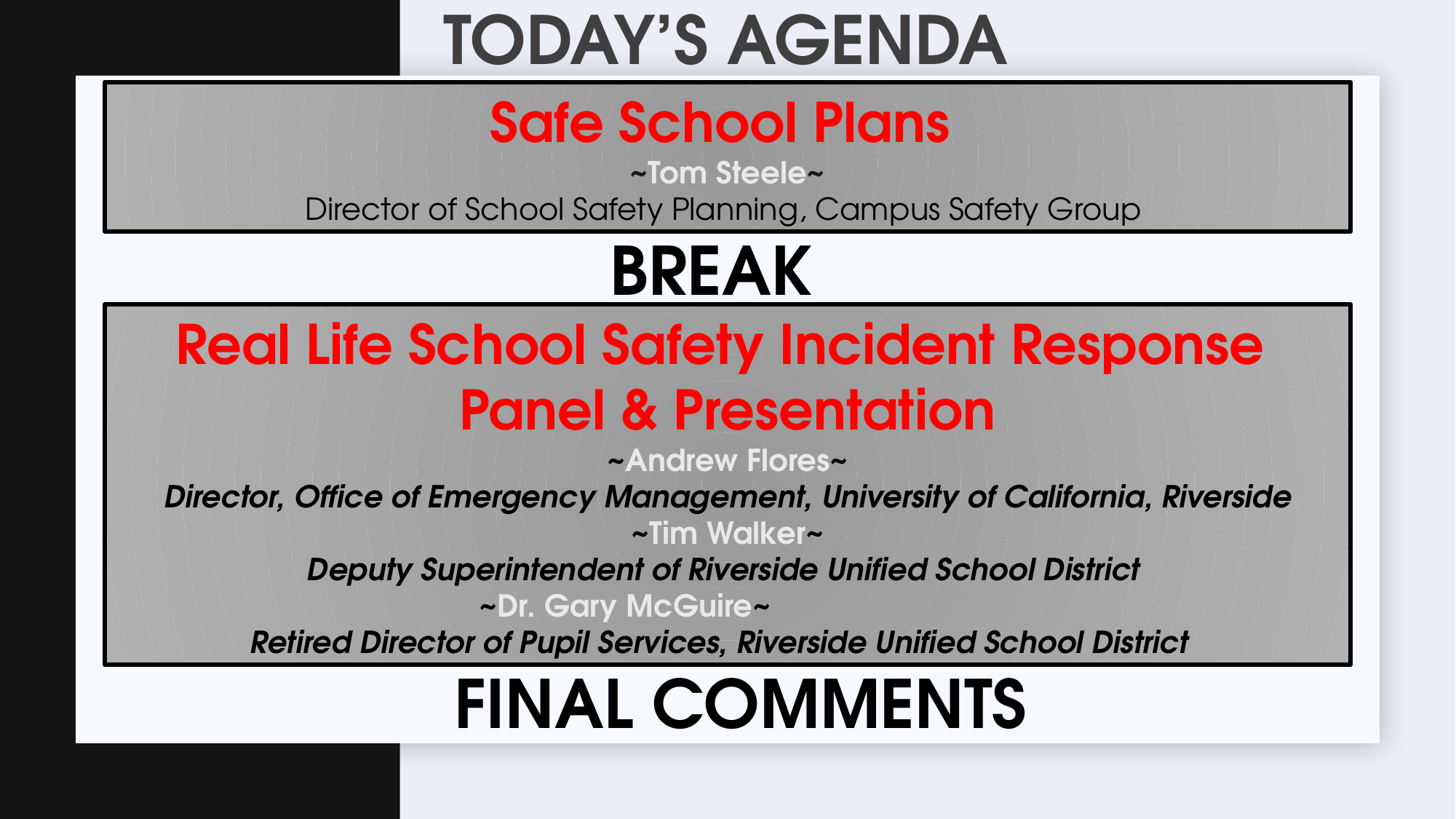

# TODAY’S AGENDA
Safe School Plans
~Tom Steele~
Director of School Safety Planning, Campus Safety Group
BREAK
Real Life School Safety Incident Response
Panel & Presentation
~Andrew Flores~
Director, Office of Emergency Management, University of California, Riverside
~Tim Walker~
Deputy Superintendent of Riverside Unified School District
~Dr. Gary McGuire~
Retired Director of Pupil Services, Riverside Unified School District
FINAL COMMENTS